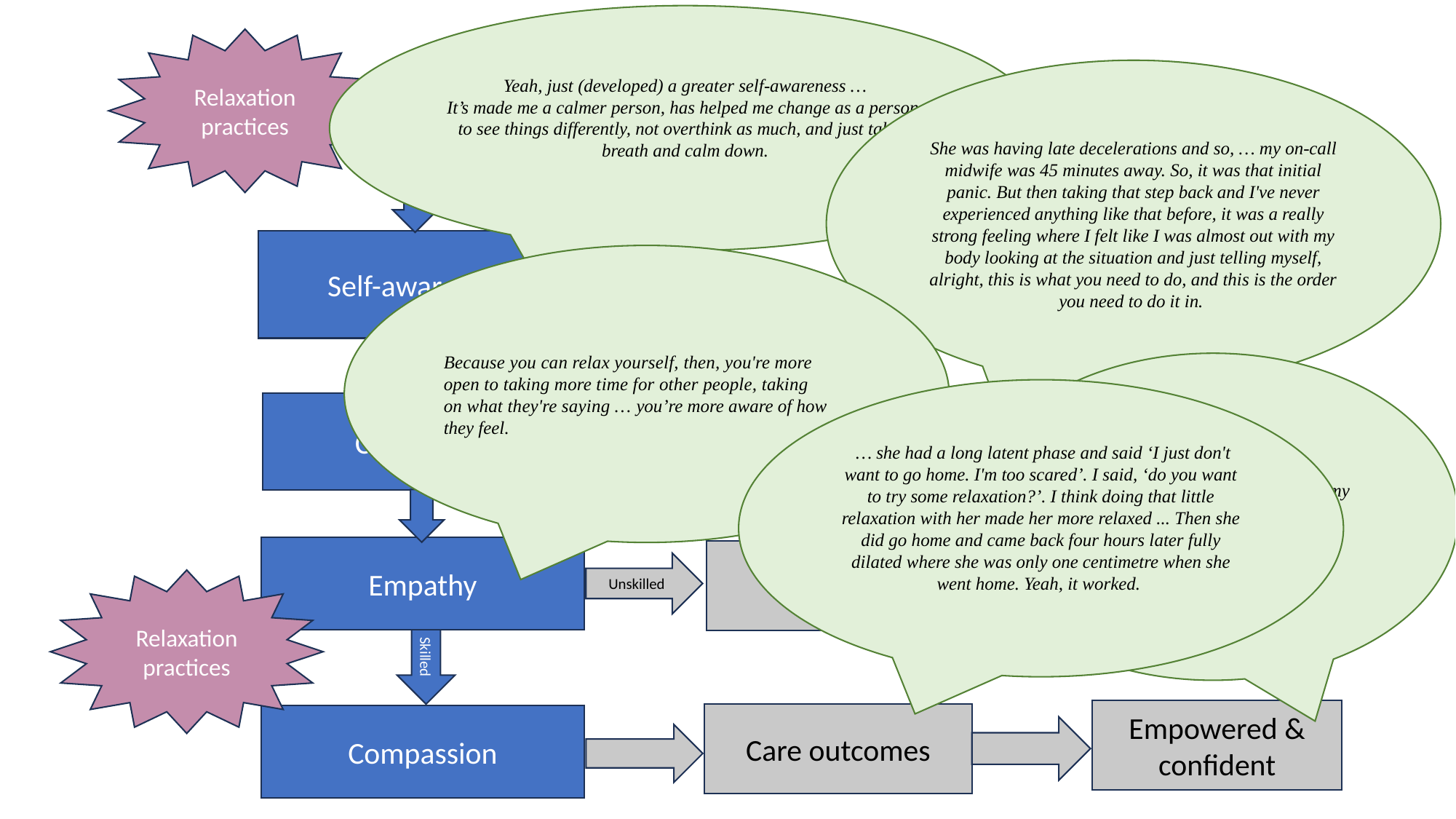

Yeah, just (developed) a greater self-awareness …
It’s made me a calmer person, has helped me change as a person, to see things differently, not overthink as much, and just take a breath and calm down.

Recognition of STEB in self

Relaxation practices
She was having late decelerations and so, … my on-call midwife was 45 minutes away. So, it was that initial panic. But then taking that step back and I've never experienced anything like that before, it was a really strong feeling where I felt like I was almost out with my body looking at the situation and just telling myself, alright, this is what you need to do, and this is the order you need to do it in.

Self-awareness
Because you can relax yourself, then, you're more open to taking more time for other people, taking on what they're saying … you’re more aware of how they feel.

It's just kind of given me that belief in my role and the power that we have as midwives.
 … she had a long latent phase and said ‘I just don't want to go home. I'm too scared’. I said, ‘do you want to try some relaxation?’. I think doing that little relaxation with her made her more relaxed ... Then she did go home and came back four hours later fully dilated where she was only one centimetre when she went home. Yeah, it worked.

Calm mind
Conscious response

Empathy
Burn out
Unskilled
Relaxation practices
Skilled
Empowered & confident
Care outcomes
Compassion